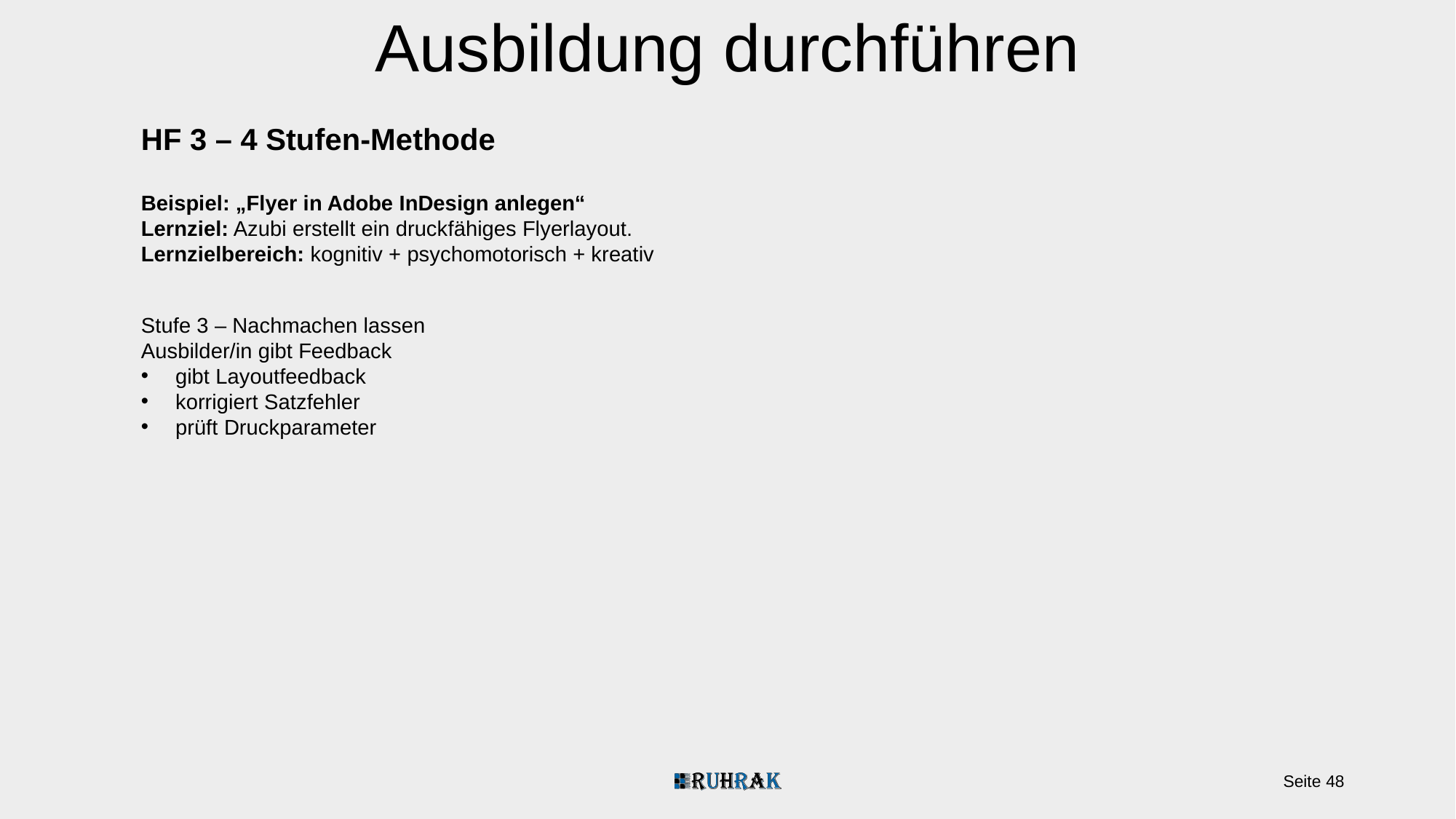

Ausbildung durchführen
HF 3 – 4 Stufen-Methode
Beispiel: „Flyer in Adobe InDesign anlegen“
Lernziel: Azubi erstellt ein druckfähiges Flyerlayout.
Lernzielbereich: kognitiv + psychomotorisch + kreativ
Stufe 3 – Nachmachen lassen
Ausbilder/in gibt Feedback
gibt Layoutfeedback
korrigiert Satzfehler
prüft Druckparameter
Seite 48